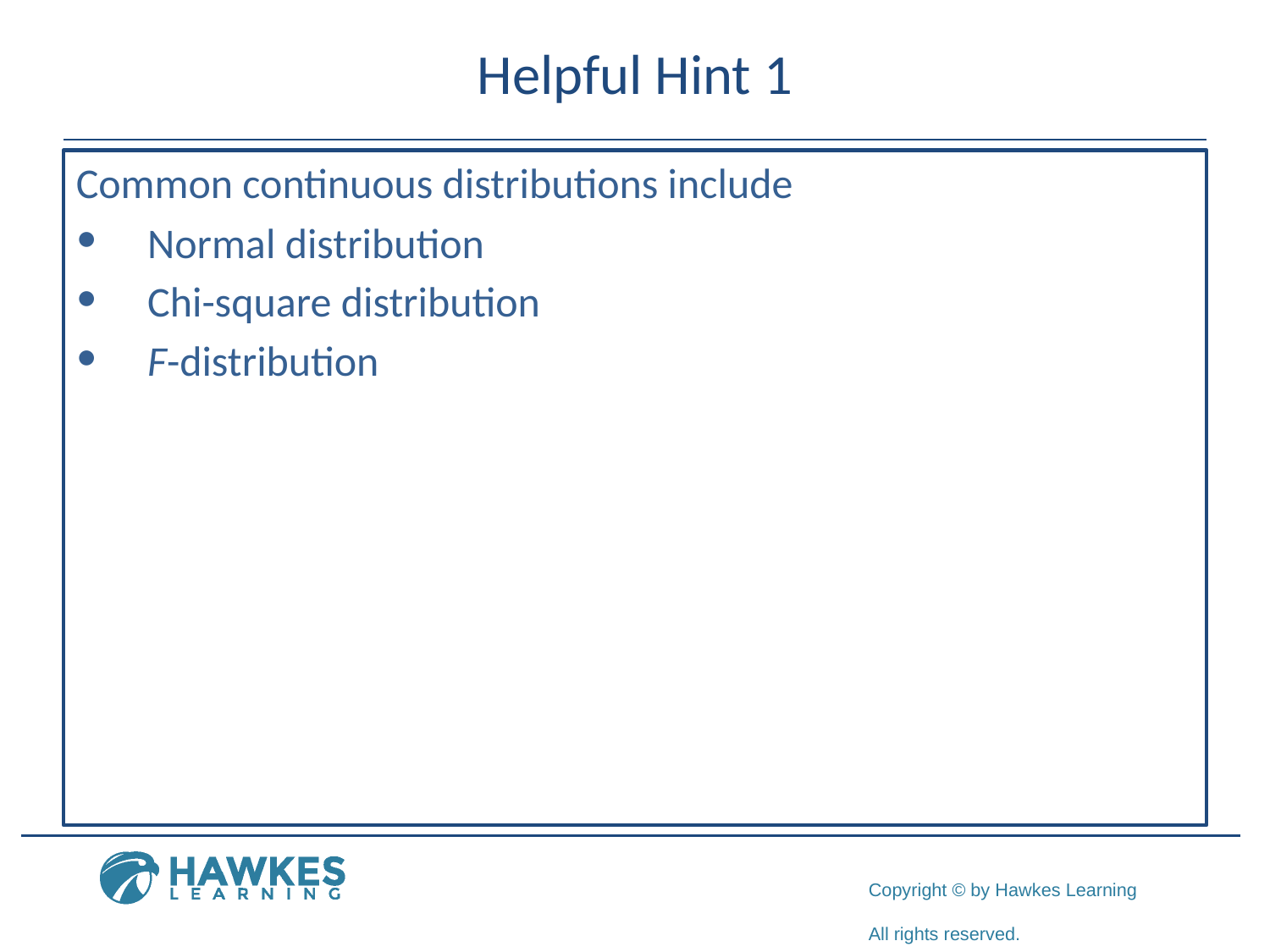

# Helpful Hint 1
Common continuous distributions include
​Normal distribution
​Chi-square distribution
F-distribution